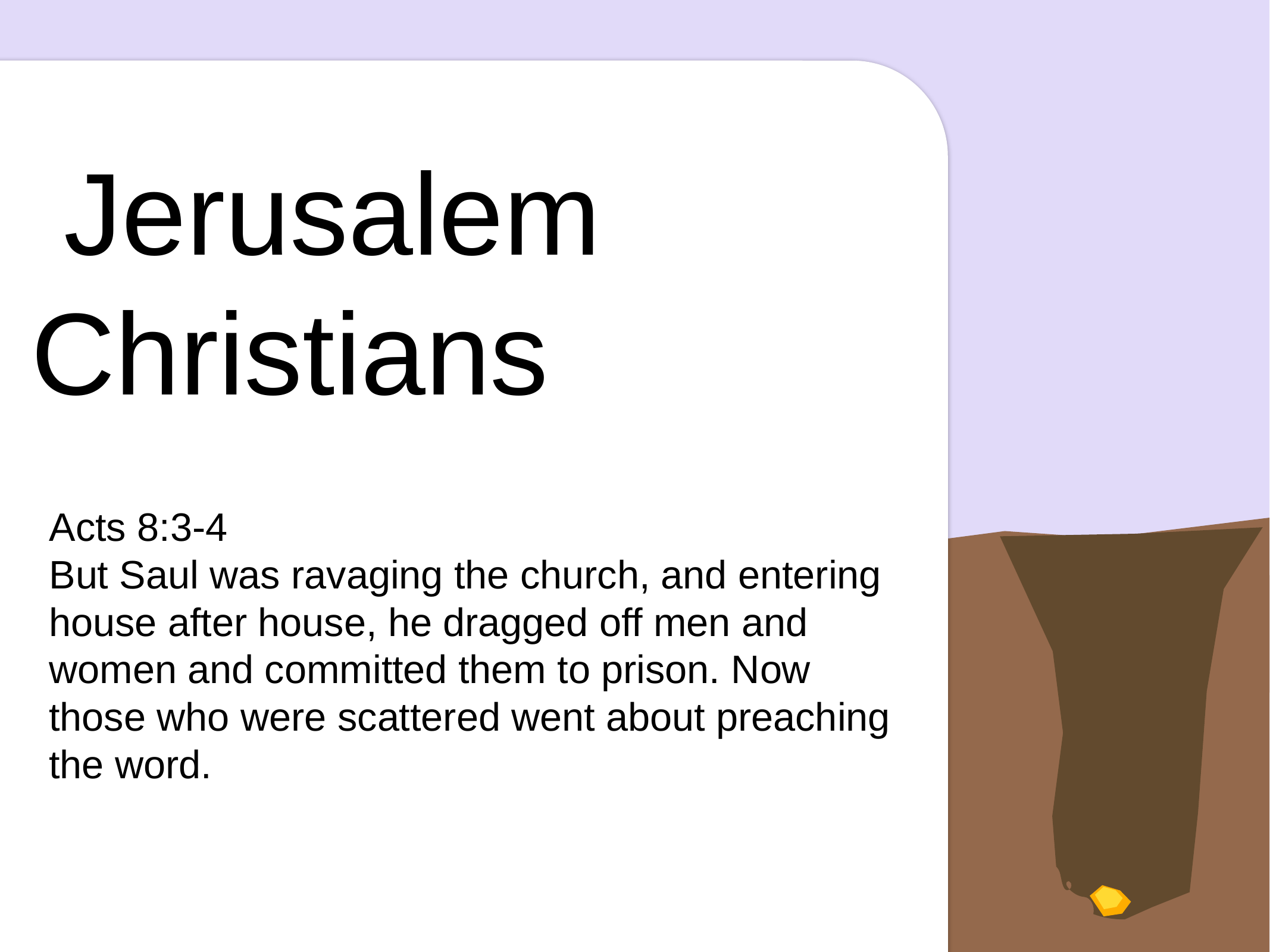

Jerusalem Christians
Acts 8:3-4
But Saul was ravaging the church, and entering house after house, he dragged off men and women and committed them to prison. Now those who were scattered went about preaching the word.